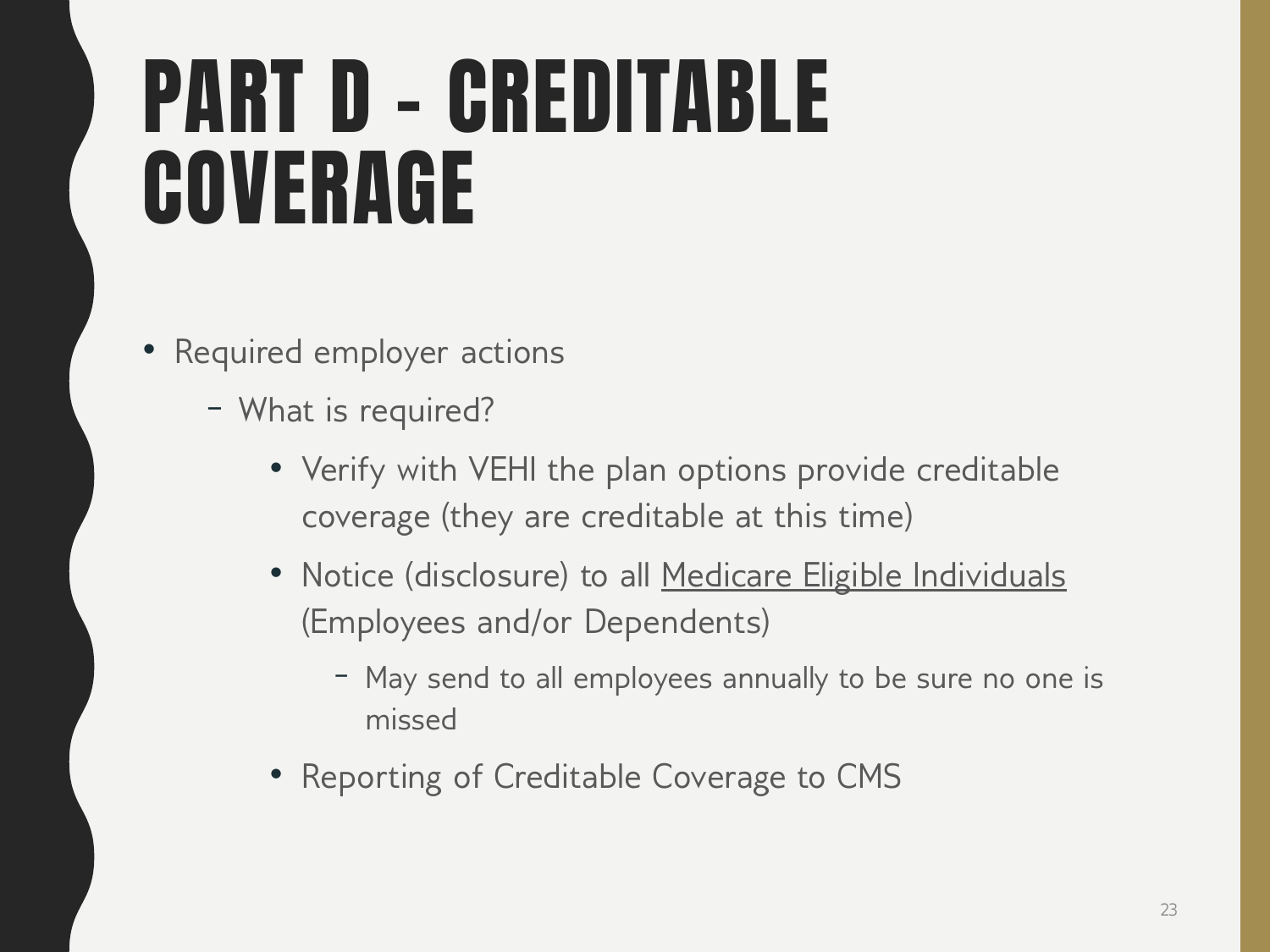

# Part D - Creditable Coverage
Required employer actions
What is required?
Verify with VEHI the plan options provide creditable coverage (they are creditable at this time)
Notice (disclosure) to all Medicare Eligible Individuals (Employees and/or Dependents)
May send to all employees annually to be sure no one is missed
Reporting of Creditable Coverage to CMS
23